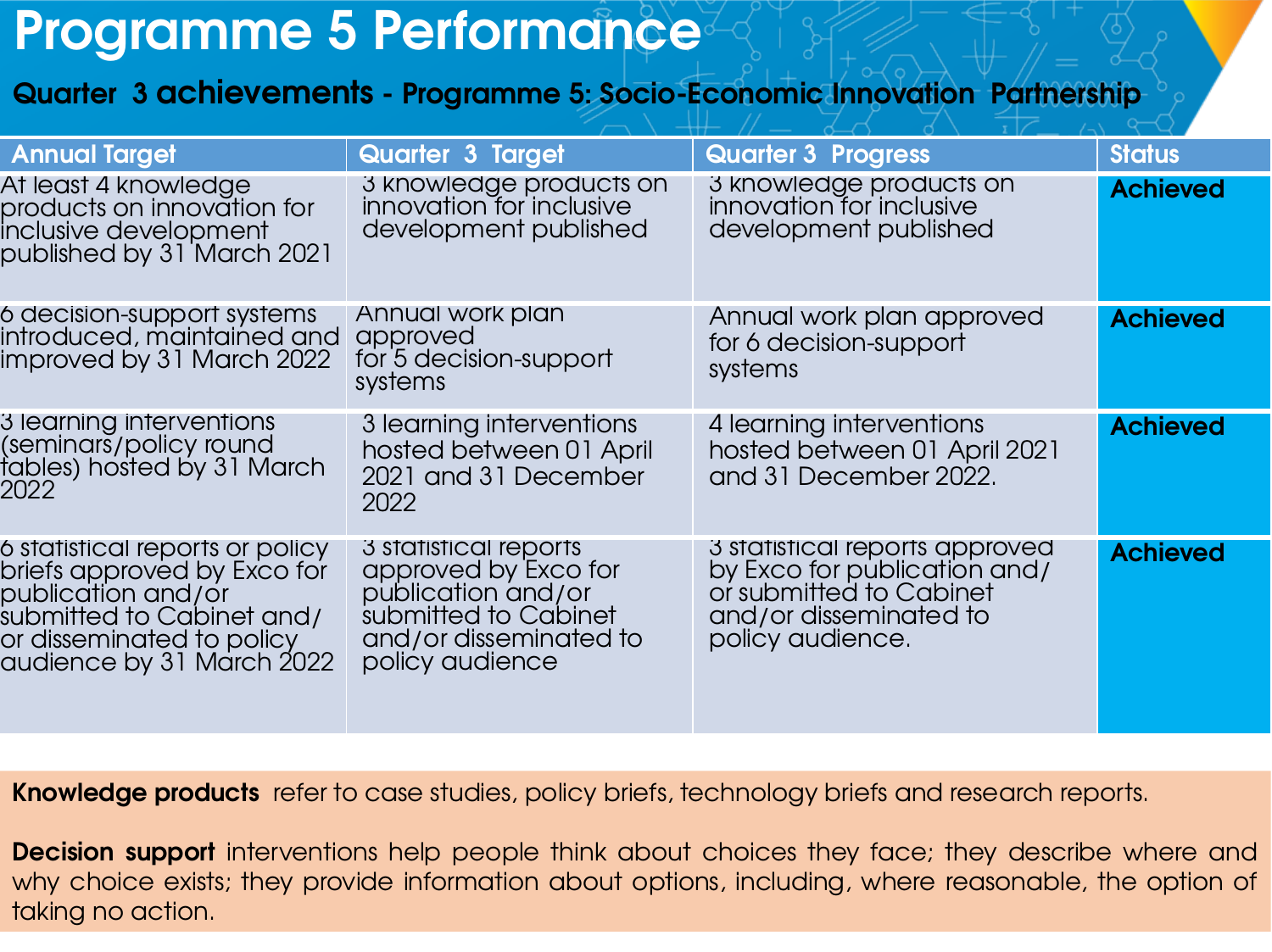

# Programme 5 Performance
Quarter  3 achievements - Programme 5: Socio-Economic Innovation  Partnership
| Annual Target | Quarter 3 Target | Quarter 3 Progress | Status |
| --- | --- | --- | --- |
| At least 4 knowledge products on innovation for inclusive development published by 31 March 2021 | 3 knowledge products on innovation for inclusive development published | 3 knowledge products on innovation for inclusive development published | Achieved |
| 6 decision-support systems introduced, maintained and improved by 31 March 2022 | Annual work plan approved for 5 decision-support systems | Annual work plan approved for 6 decision-support systems | Achieved |
| 3 learning interventions (seminars/policy round tables) hosted by 31 March 2022 | 3 learning interventions hosted between 01 April 2021 and 31 December 2022 | 4 learning interventions hosted between 01 April 2021 and 31 December 2022. | Achieved |
| 6 statistical reports or policy briefs approved by Exco for publication and/or submitted to Cabinet and/ or disseminated to policy audience by 31 March 2022 | 3 statistical reports approved by Exco for publication and/or submitted to Cabinet and/or disseminated to policy audience | 3 statistical reports approved by Exco for publication and/ or submitted to Cabinet and/or disseminated to policy audience. | Achieved |

Knowledge products  refer to case studies, policy briefs, technology briefs and research reports.

Decision support interventions help people think about choices they face; they describe where and why choice exists; they provide information about options, including, where reasonable, the option of taking no action.
43